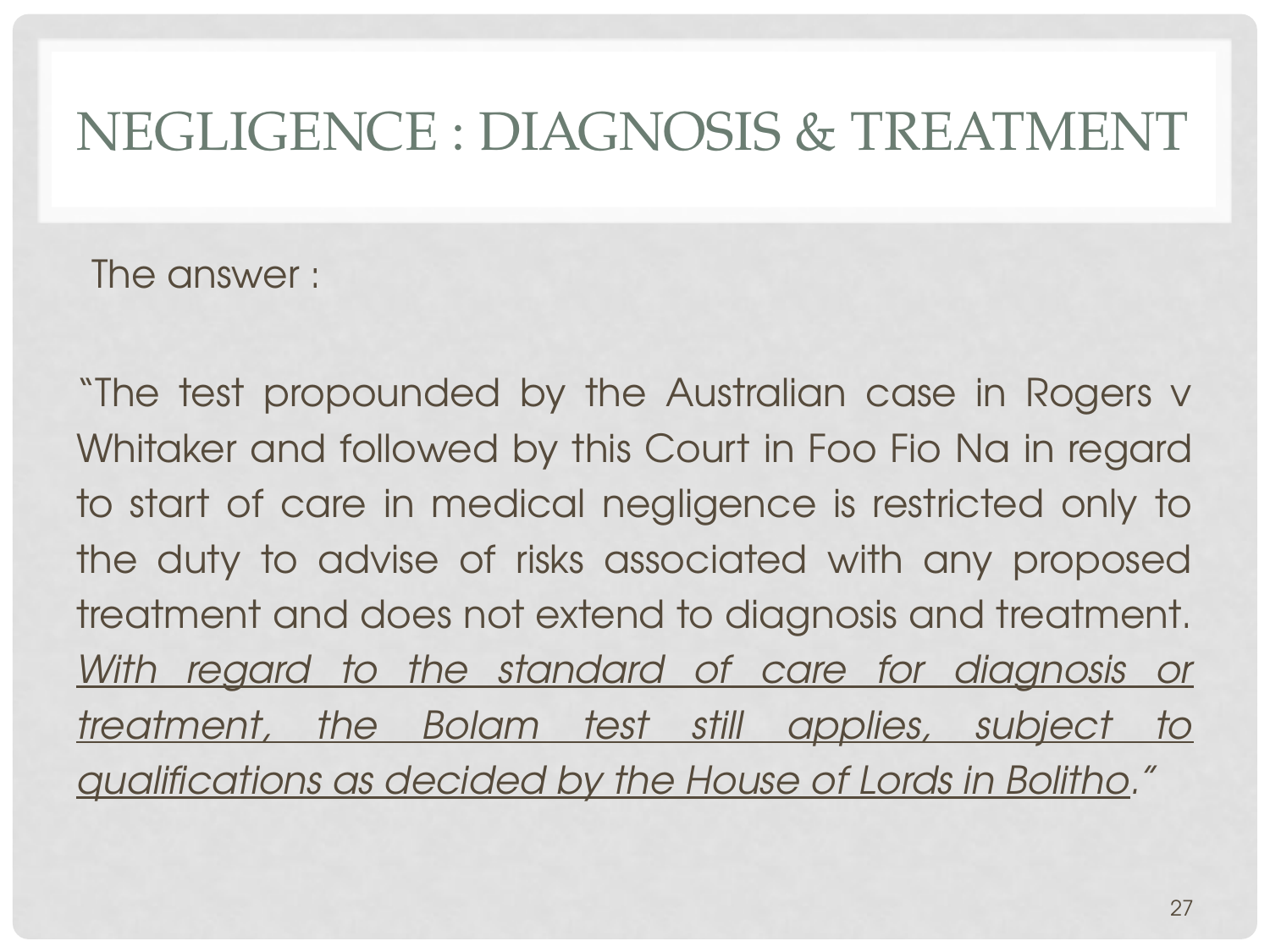

# Negligence : diagnosis & treatment
The answer :

“The test propounded by the Australian case in Rogers v Whitaker and followed by this Court in Foo Fio Na in regard to start of care in medical negligence is restricted only to the duty to advise of risks associated with any proposed treatment and does not extend to diagnosis and treatment. With regard to the standard of care for diagnosis or treatment, the Bolam test still applies, subject to qualifications as decided by the House of Lords in Bolitho.”

27